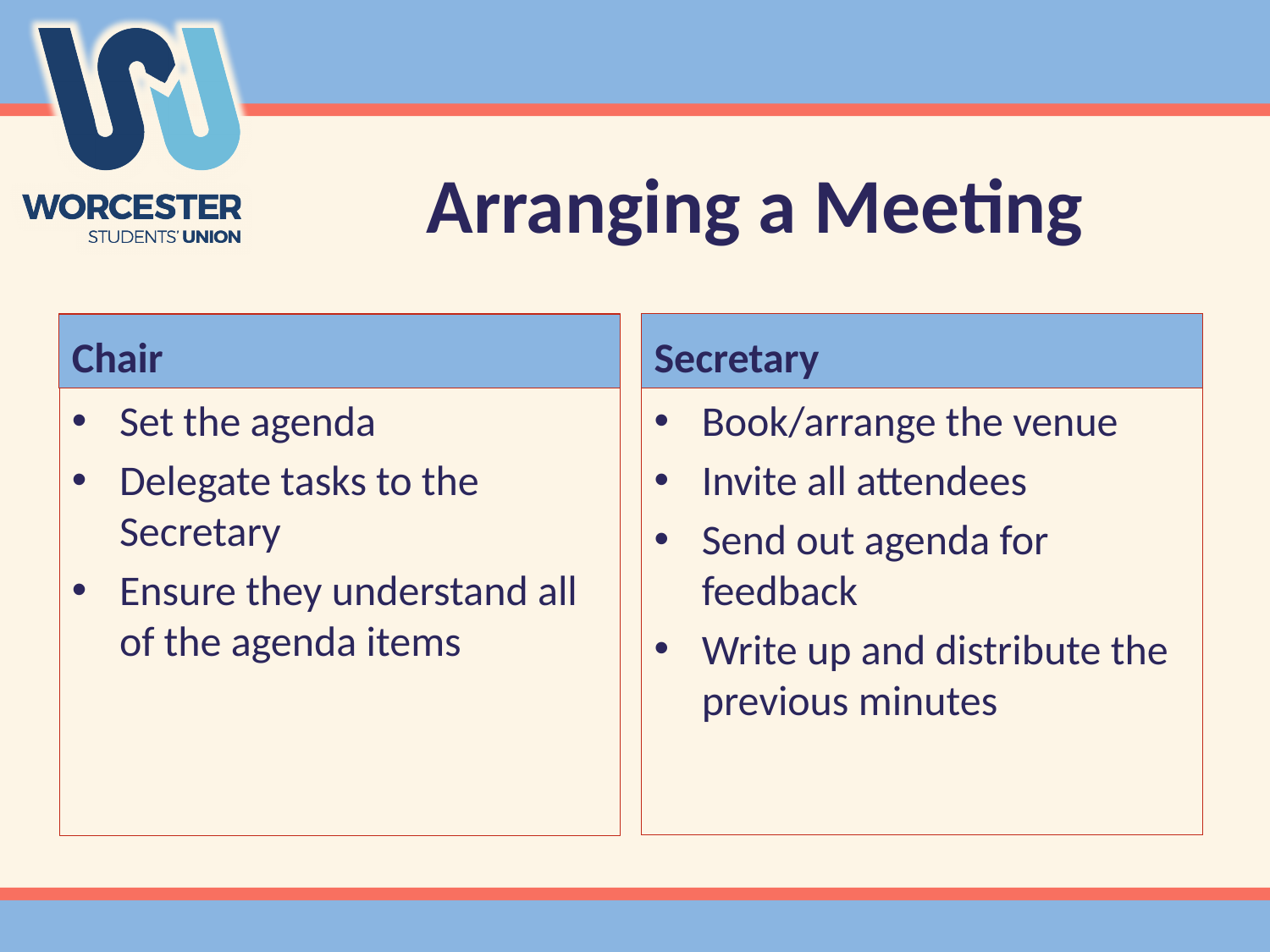

# Arranging a Meeting
Chair
Secretary
Book/arrange the venue
Invite all attendees
Send out agenda for feedback
Write up and distribute the previous minutes

Set the agenda
Delegate tasks to the Secretary
Ensure they understand all of the agenda items